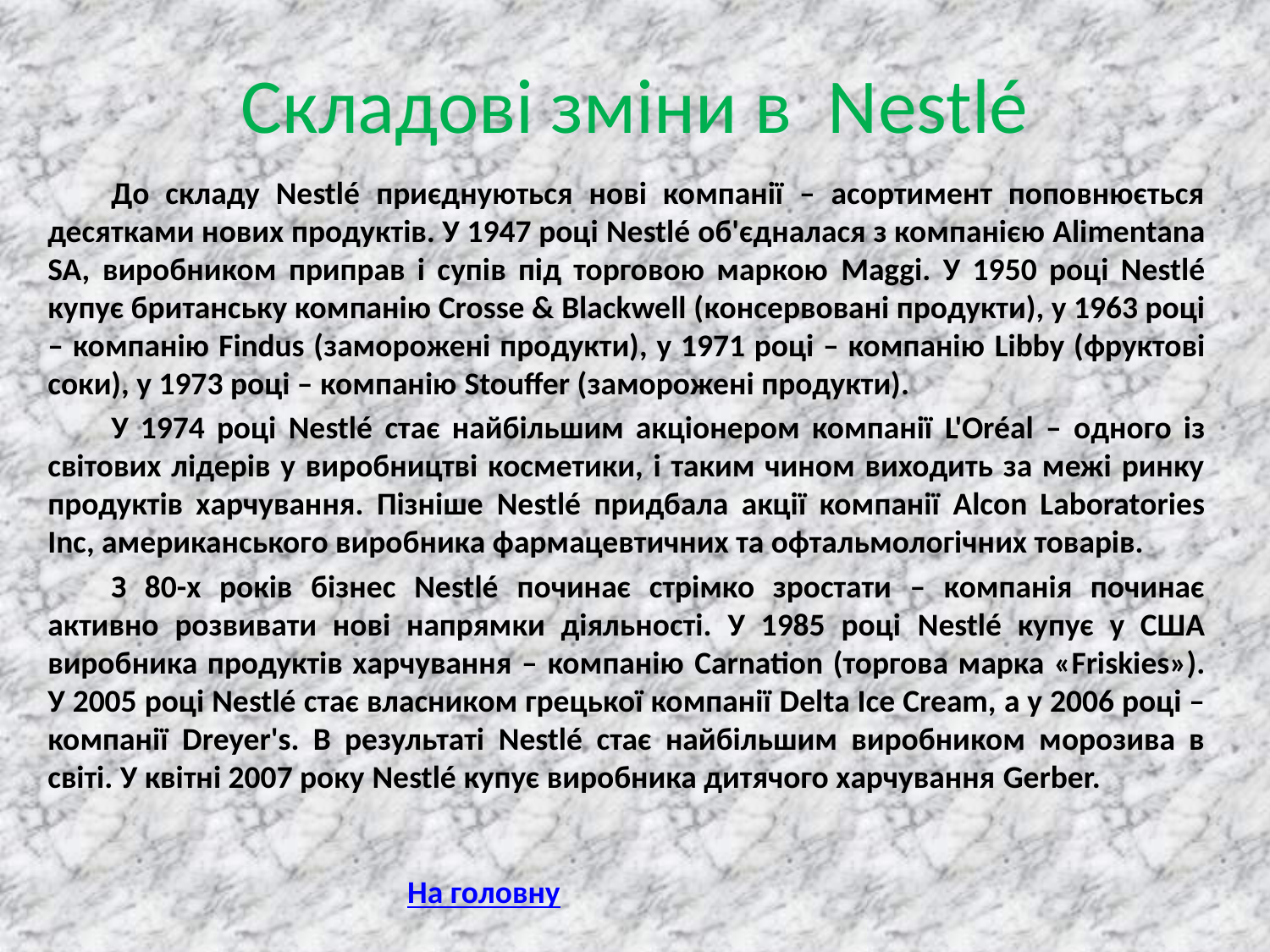

# Складові зміни в  Nestlé
До складу Nestlé приєднуються нові компанії – асортимент поповнюється десятками нових продуктів. У 1947 році Nestlé об'єдналася з компанією Alimentana SA, виробником приправ і супів під торговою маркою Maggi. У 1950 році Nestlé купує британську компанію Crosse & Blackwell (консервовані продукти), у 1963 році – компанію Findus (заморожені продукти), у 1971 році – компанію Libby (фруктові соки), у 1973 році – компанію Stouffer (заморожені продукти).
У 1974 році Nestlé стає найбільшим акціонером компанії L'Oréal – одного із світових лідерів у виробництві косметики, і таким чином виходить за межі ринку продуктів харчування. Пізніше Nestlé придбала акції компанії Alcon Laboratories Inc, американського виробника фармацевтичних та офтальмологічних товарів.
З 80-х років бізнес Nestlé починає стрімко зростати – компанія починає активно розвивати нові напрямки діяльності. У 1985 році Nestlé купує у США виробника продуктів харчування – компанію Carnation (торгова марка «Friskies»). У 2005 році Nestlé стає власником грецької компанії Delta Ice Cream, а у 2006 році – компанії Dreyer's. В результаті Nestlé стає найбільшим виробником морозива в світі. У квітні 2007 року Nestlé купує виробника дитячого харчування Gerber.
На головну